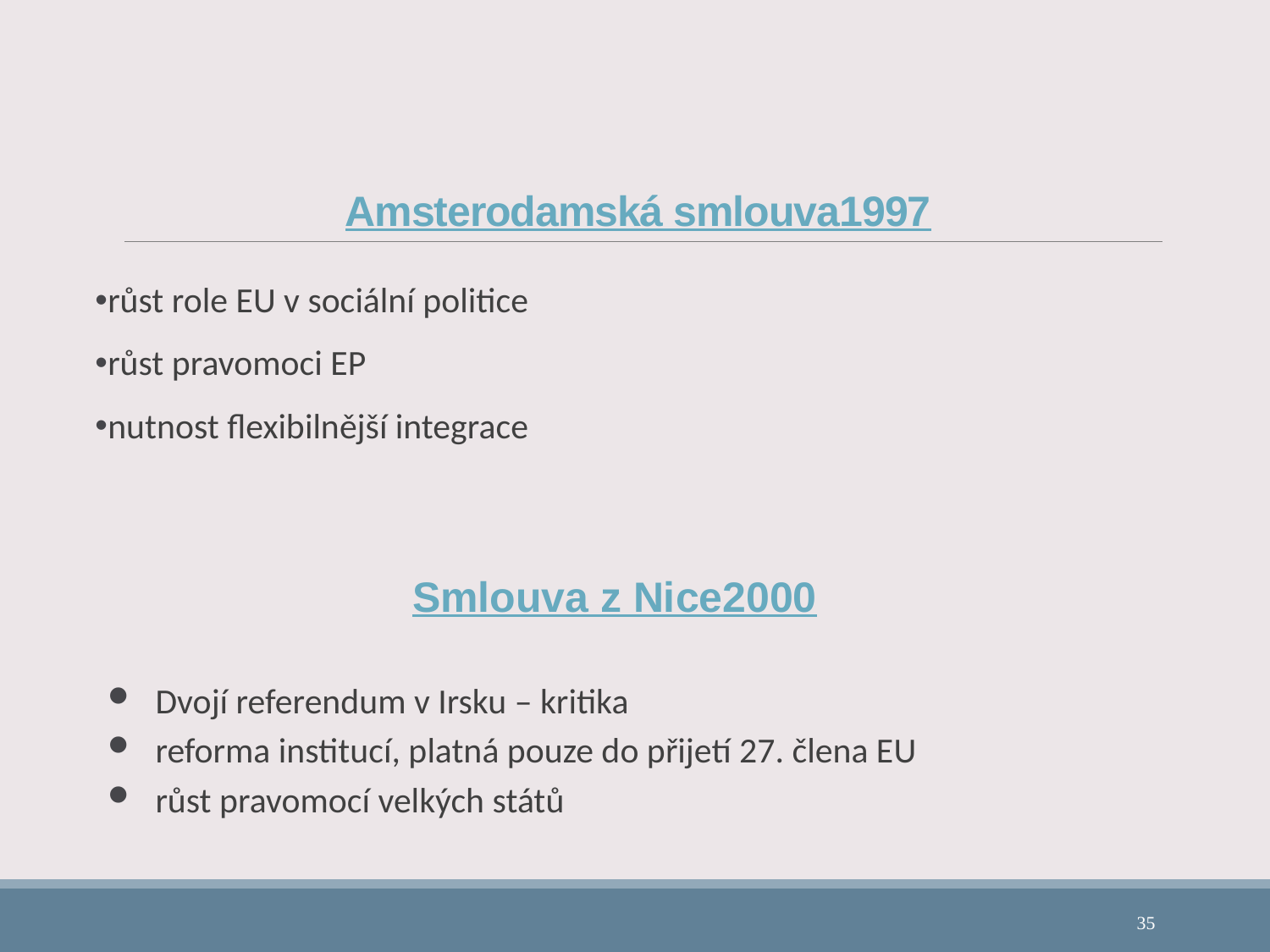

# Amsterodamská smlouva 1997
růst role EU v sociální politice
růst pravomoci EP
nutnost flexibilnější integrace
Smlouva z Nice
2000
Dvojí referendum v Irsku – kritika
reforma institucí, platná pouze do přijetí 27. člena EU
růst pravomocí velkých států
35